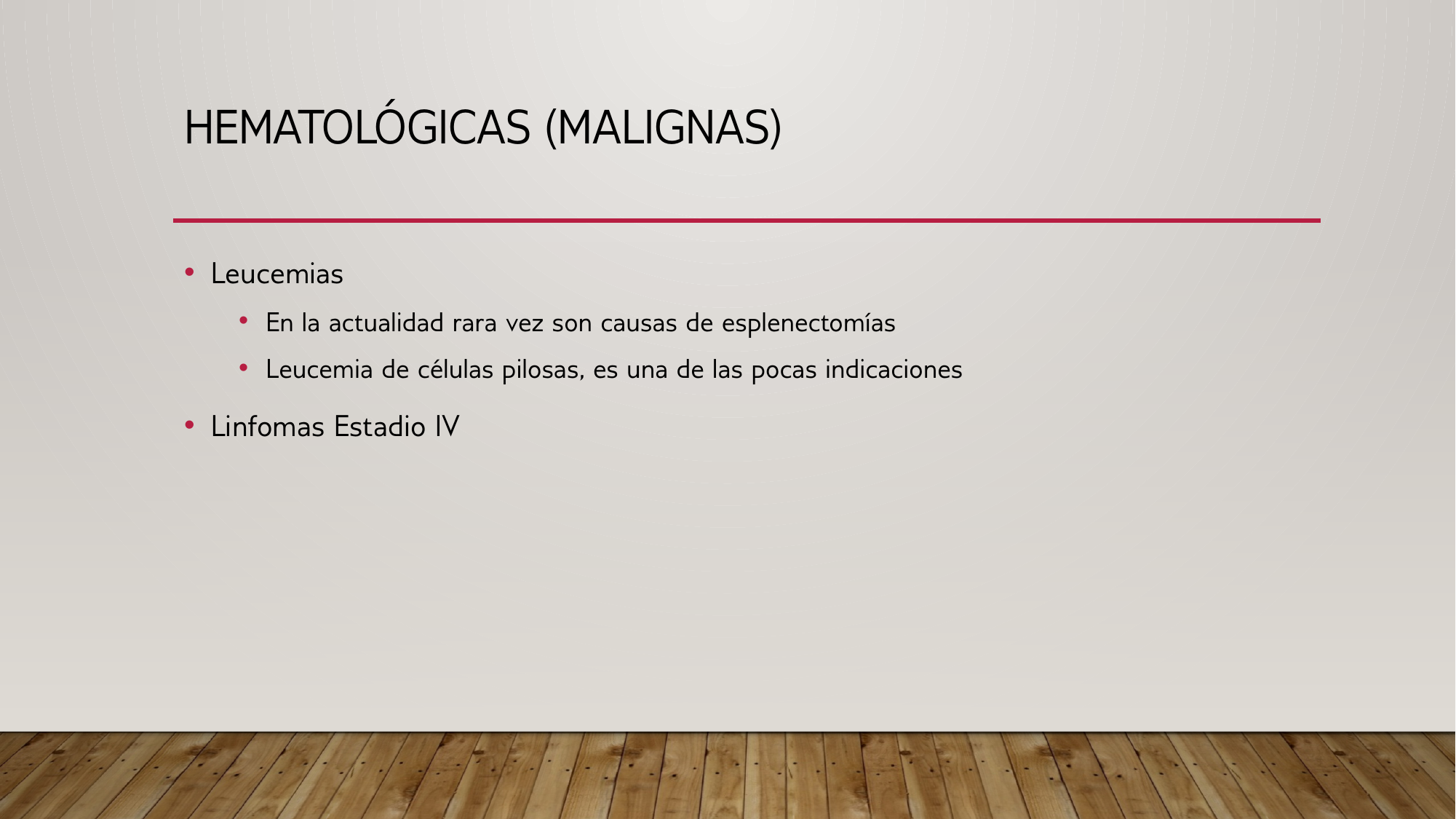

# Hematológicas (malignas)
Leucemias
En la actualidad rara vez son causas de esplenectomías
Leucemia de células pilosas, es una de las pocas indicaciones
Linfomas Estadio IV